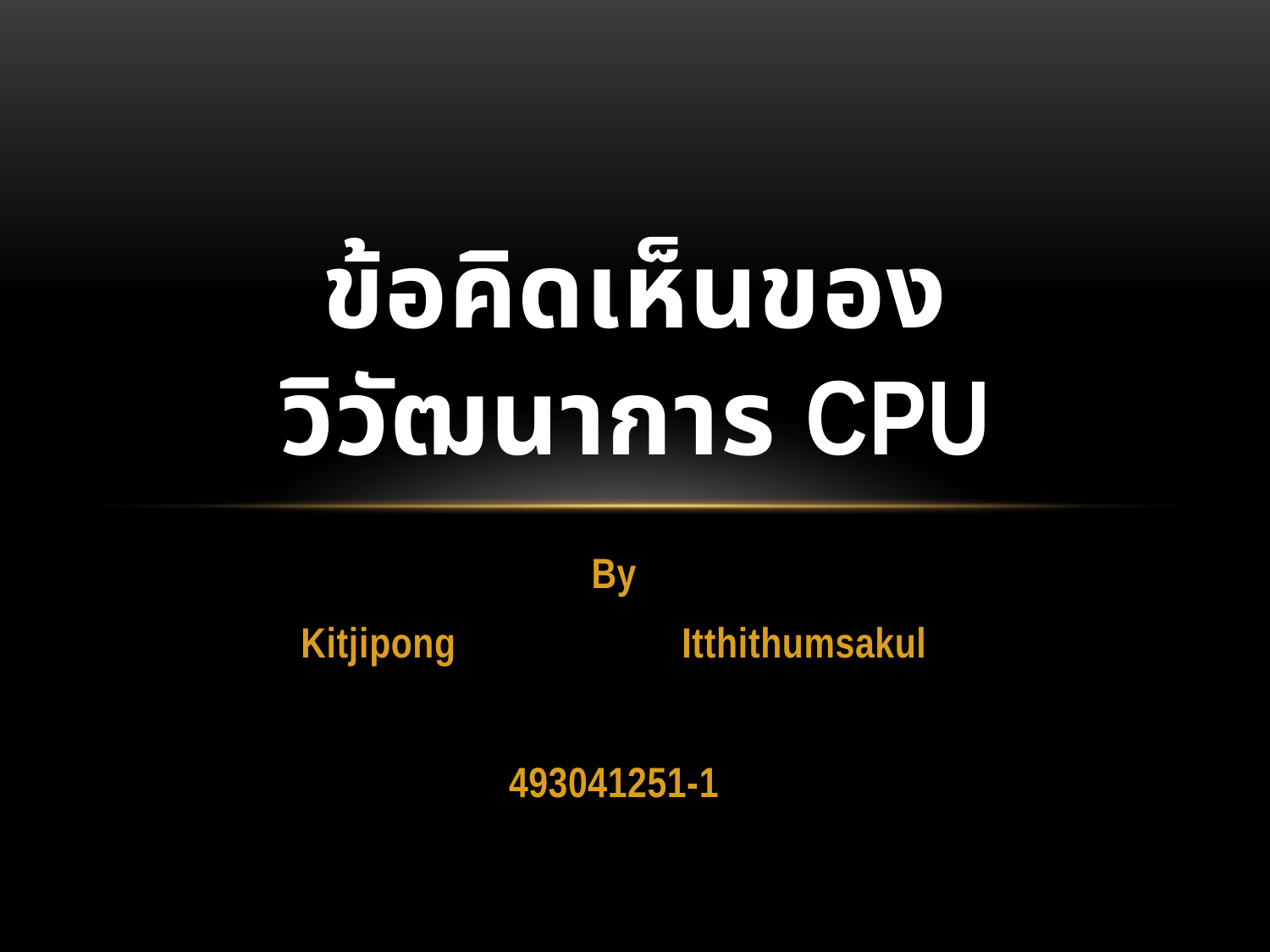

# ข้อคิดเห็นของ วิวัฒนาการ CPU
By
Kitjipong		Itthithumsakul

493041251-1